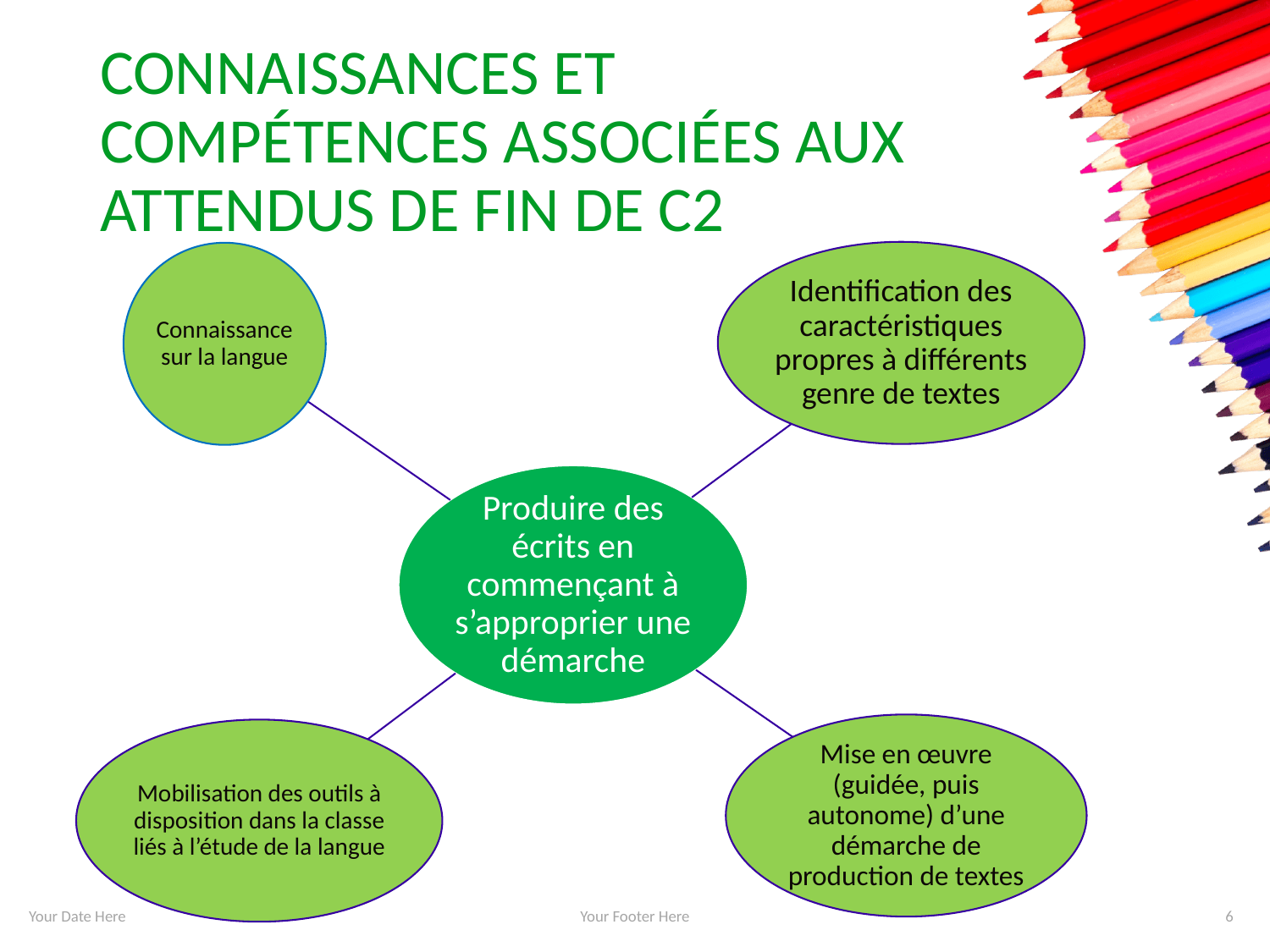

# Connaissances et compétences associées aux attendus de fin de C2
Produire des écrits en commençant à s’approprier une démarche

Identification des caractéristiques propres à différents genre de textes

Mise en œuvre (guidée, puis autonome) d’une démarche de production de textes

Mobilisation des outils à disposition dans la classe liés à l’étude de la langue

Connaissance sur la langue
Your Date Here
Your Footer Here
6